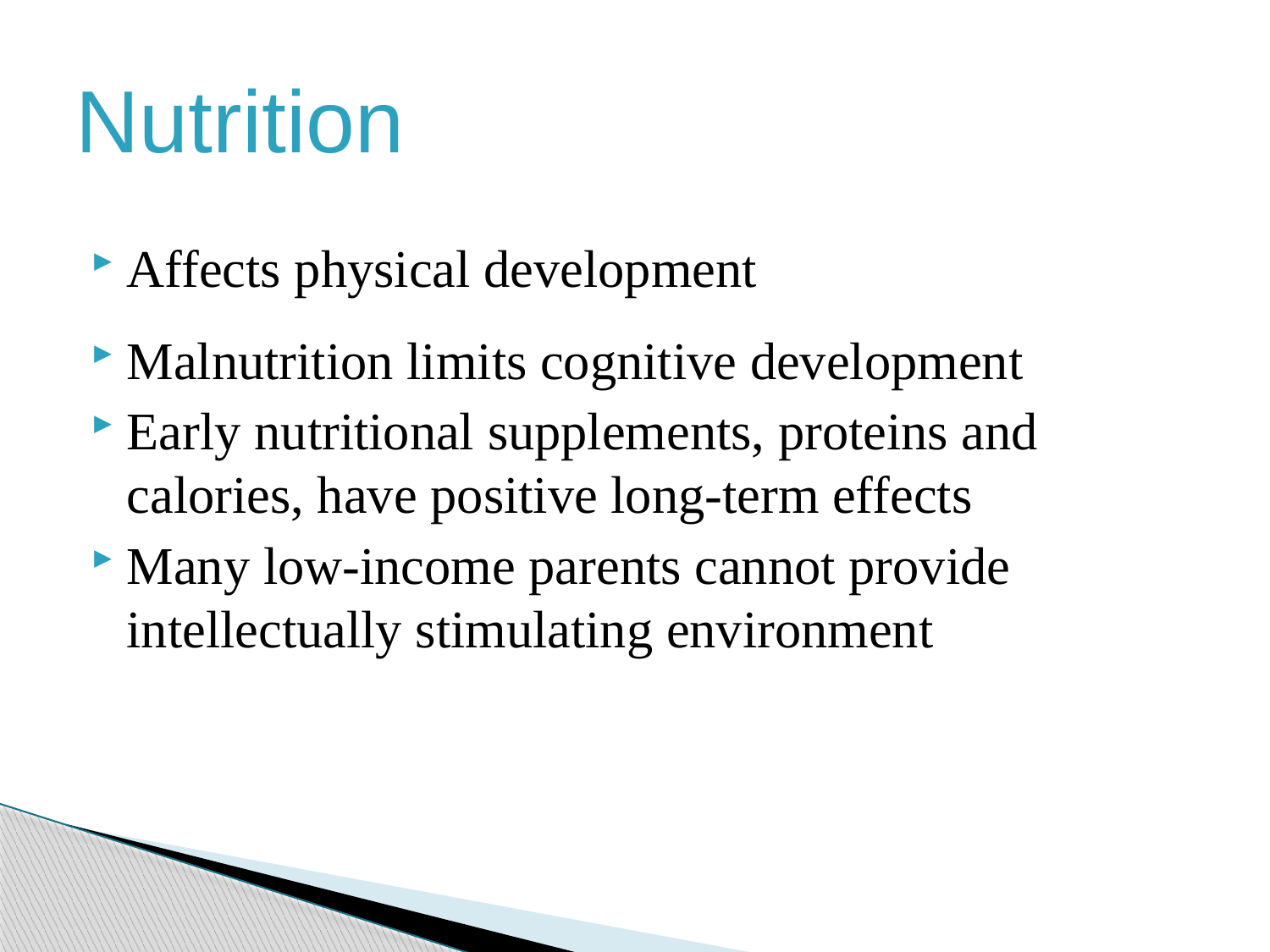

# Nutrition
Affects physical development
Malnutrition limits cognitive development
Early nutritional supplements, proteins and calories, have positive long-term effects
Many low-income parents cannot provide intellectually stimulating environment